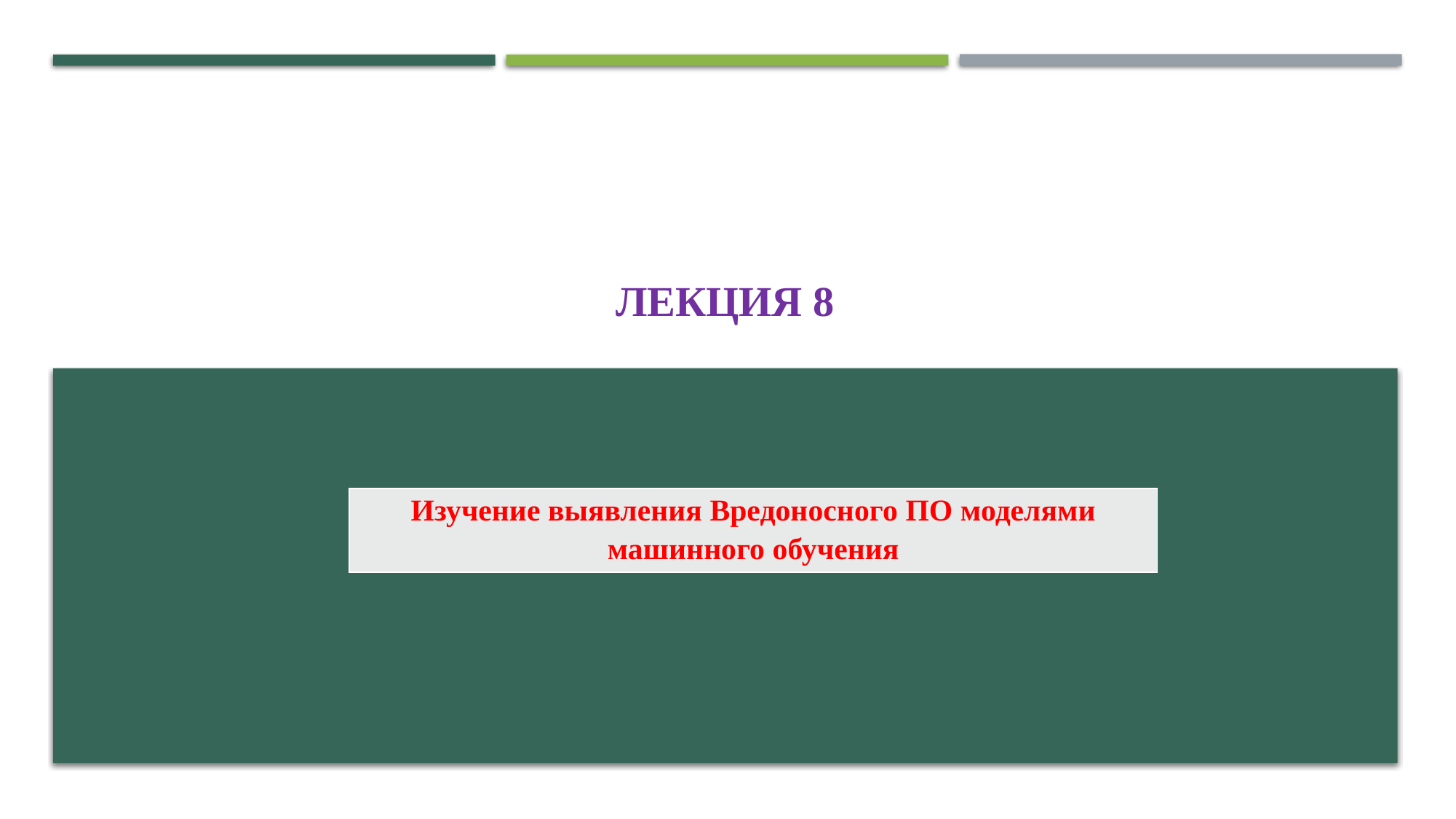

# Лекция 8
| Изучение выявления Вредоносного ПО моделями машинного обучения |
| --- |